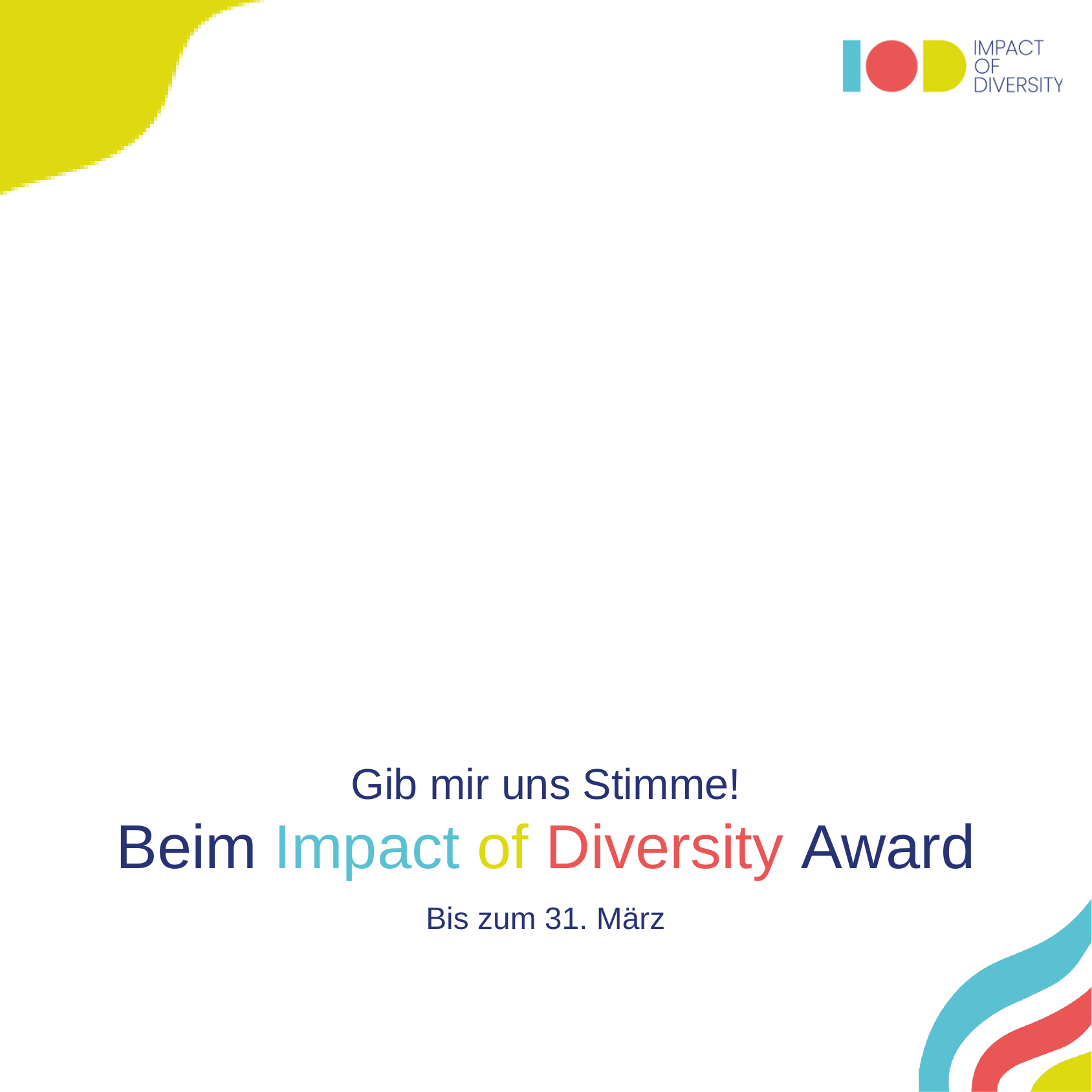

Gib mir uns Stimme!
Beim Impact of Diversity Award
Bis zum 31. März